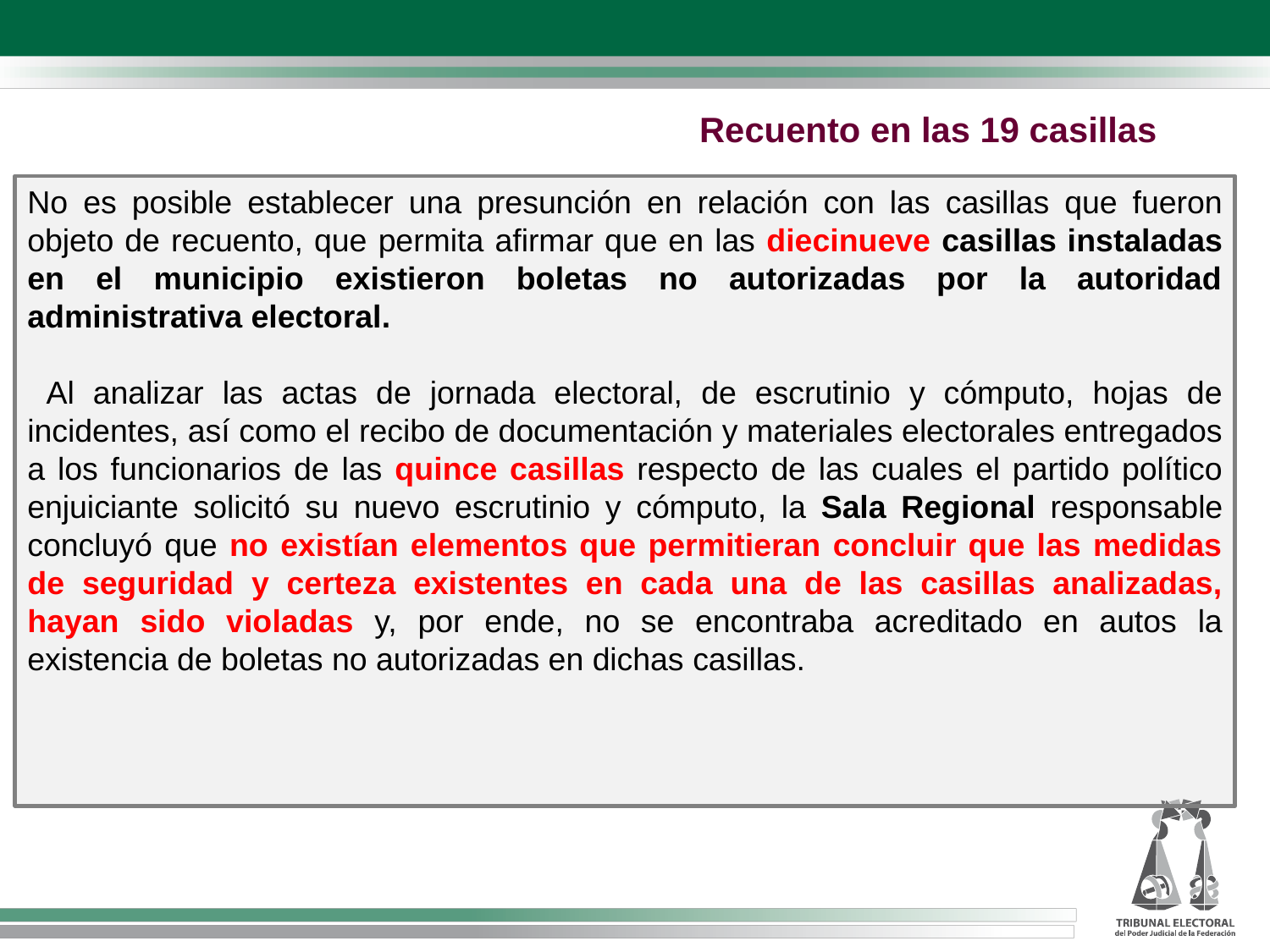

Recuento en las 19 casillas
No es posible establecer una presunción en relación con las casillas que fueron objeto de recuento, que permita afirmar que en las diecinueve casillas instaladas en el municipio existieron boletas no autorizadas por la autoridad administrativa electoral.

 Al analizar las actas de jornada electoral, de escrutinio y cómputo, hojas de incidentes, así como el recibo de documentación y materiales electorales entregados a los funcionarios de las quince casillas respecto de las cuales el partido político enjuiciante solicitó su nuevo escrutinio y cómputo, la Sala Regional responsable concluyó que no existían elementos que permitieran concluir que las medidas de seguridad y certeza existentes en cada una de las casillas analizadas, hayan sido violadas y, por ende, no se encontraba acreditado en autos la existencia de boletas no autorizadas en dichas casillas.